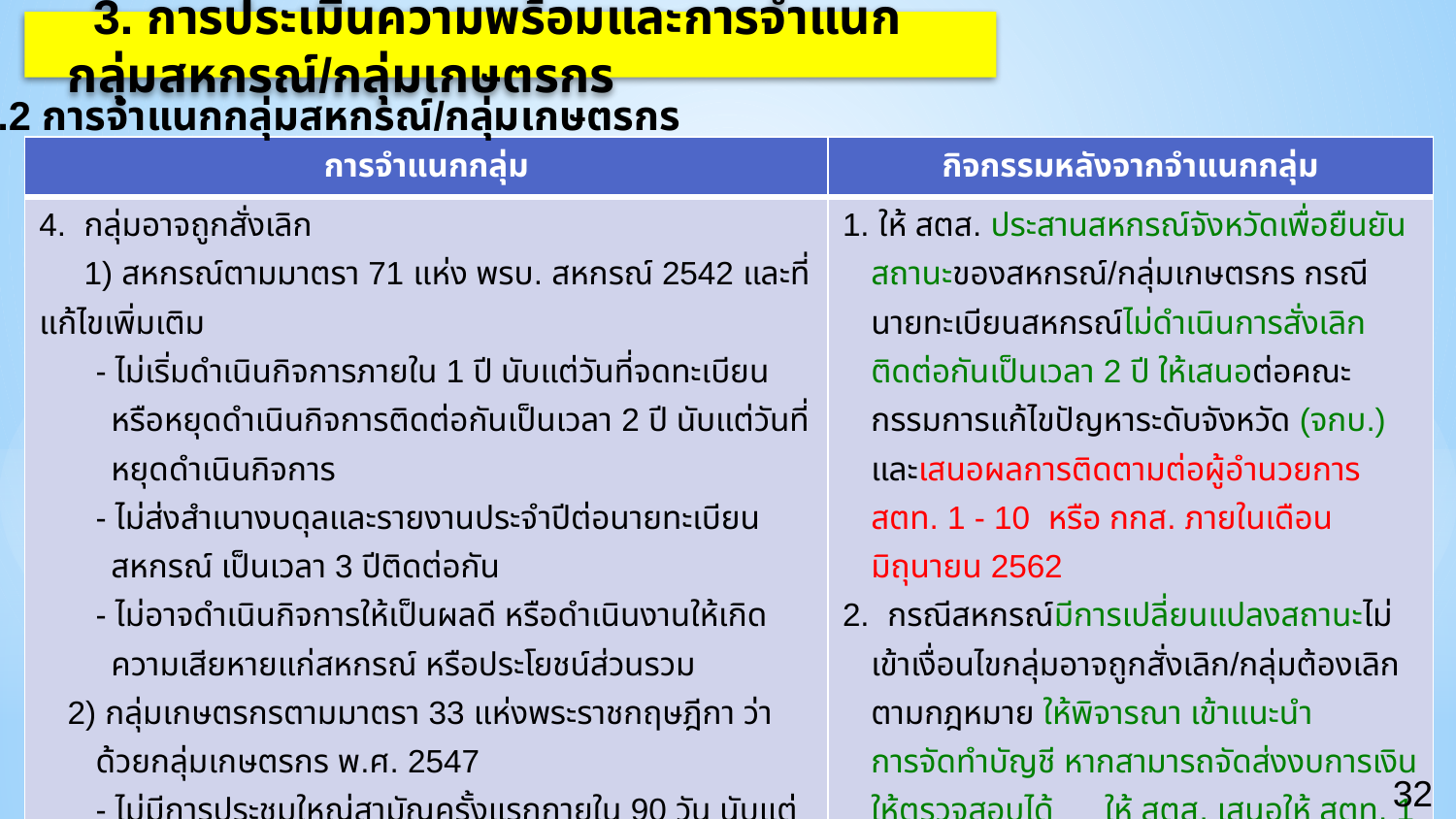

3. การประเมินความพร้อมและการจำแนกกลุ่มสหกรณ์/กลุ่มเกษตรกร
3.2 การจำแนกกลุ่มสหกรณ์/กลุ่มเกษตรกร
| การจำแนกกลุ่ม | กิจกรรมหลังจากจำแนกกลุ่ม |
| --- | --- |
| 4. กลุ่มอาจถูกสั่งเลิก 1) สหกรณ์ตามมาตรา 71 แห่ง พรบ. สหกรณ์ 2542 และที่แก้ไขเพิ่มเติม - ไม่เริ่มดำเนินกิจการภายใน 1 ปี นับแต่วันที่จดทะเบียน หรือหยุดดำเนินกิจการติดต่อกันเป็นเวลา 2 ปี นับแต่วันที่หยุดดำเนินกิจการ - ไม่ส่งสำเนางบดุลและรายงานประจำปีต่อนายทะเบียนสหกรณ์ เป็นเวลา 3 ปีติดต่อกัน - ไม่อาจดำเนินกิจการให้เป็นผลดี หรือดำเนินงานให้เกิดความเสียหายแก่สหกรณ์ หรือประโยชน์ส่วนรวม 2) กลุ่มเกษตรกรตามมาตรา 33 แห่งพระราชกฤษฎีกา ว่าด้วยกลุ่มเกษตรกร พ.ศ. 2547 - ไม่มีการประชุมใหญ่สามัญครั้งแรกภายใน 90 วัน นับแต่วันจดทะเบียน - ไม่เริ่มดำเนินกิจการภายใน 1 ปี นับแต่วันที่จดทะเบียน หรือหยุดดำเนินกิจการติดต่อกันเป็นเวลา 2 ปี - ไม่ส่งสำเนางบดุลต่อนายทะเบียนกลุ่มเกษตรกร 3 ปี ติดต่อกัน - การดำเนินงานก่อให้เกิดความเสียหายอย่างร้ายแรงแก่กลุ่มเกษตรกร หรือไม่อาจดำเนินการให้เป็นผลดีต่อไปได้ | 1. ให้ สตส. ประสานสหกรณ์จังหวัดเพื่อยืนยันสถานะของสหกรณ์/กลุ่มเกษตรกร กรณีนายทะเบียนสหกรณ์ไม่ดำเนินการสั่งเลิกติดต่อกันเป็นเวลา 2 ปี ให้เสนอต่อคณะกรรมการแก้ไขปัญหาระดับจังหวัด (จกบ.) และเสนอผลการติดตามต่อผู้อำนวยการ สตท. 1 - 10 หรือ กกส. ภายในเดือนมิถุนายน 2562 2. กรณีสหกรณ์มีการเปลี่ยนแปลงสถานะไม่เข้าเงื่อนไขกลุ่มอาจถูกสั่งเลิก/กลุ่มต้องเลิกตามกฎหมาย ให้พิจารณา เข้าแนะนำ การจัดทำบัญชี หากสามารถจัดส่งงบการเงินให้ตรวจสอบได้ ให้ สตส. เสนอให้ สตท. 1 - 10 แต่งตั้งผู้สอบบัญชี หรือ กกส. เสนอแต่งตั้งผู้สอบบัญชี และให้ผู้สอบบัญชีวางแผนการเข้าปฏิบัติงานสอบบัญชีประจำปีตามกระบวนงานสอบบัญชี |
32